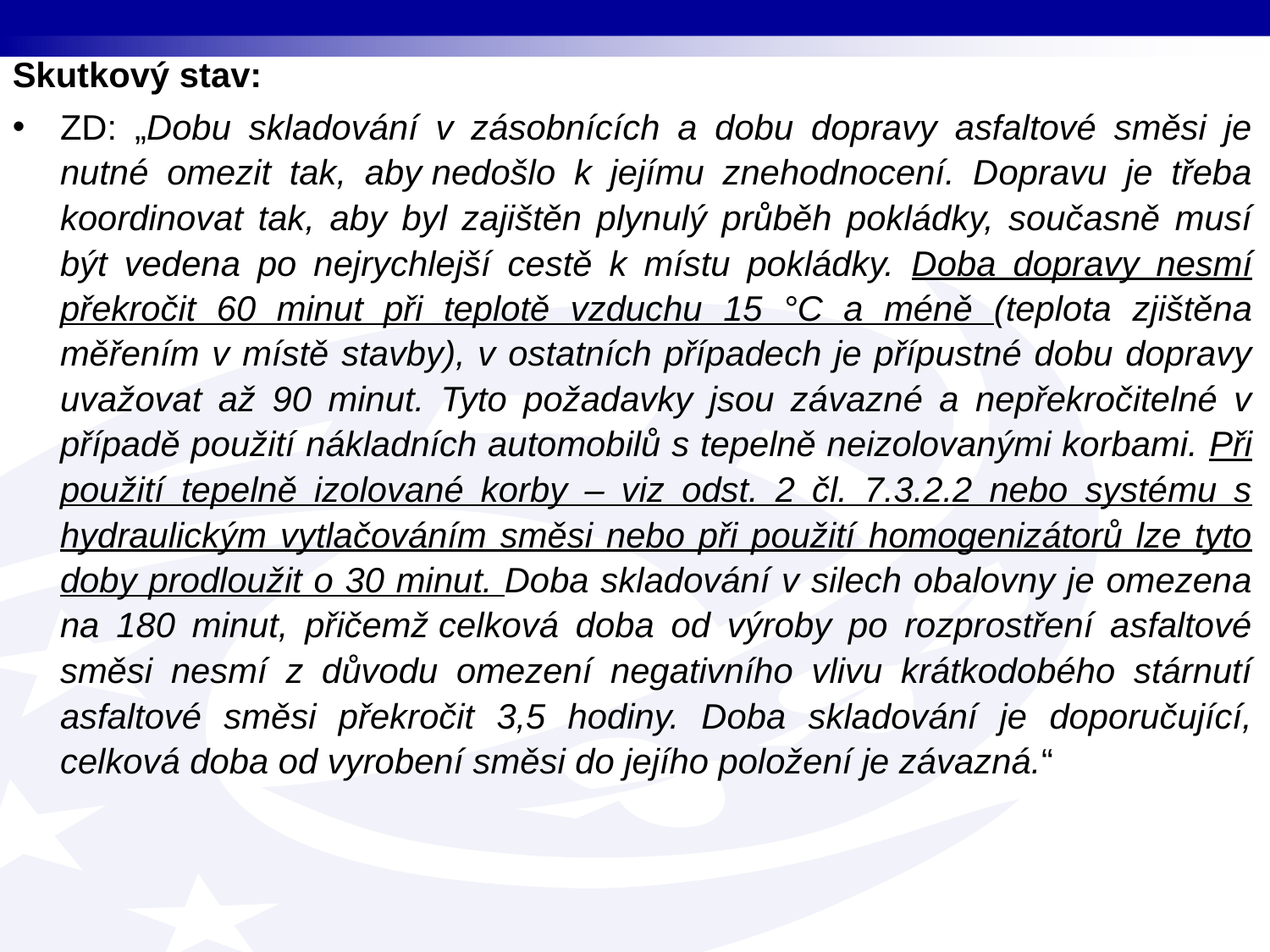

Skutkový stav:
ZD: „Dobu skladování v zásobnících a dobu dopravy asfaltové směsi je nutné omezit tak, aby nedošlo k jejímu znehodnocení. Dopravu je třeba koordinovat tak, aby byl zajištěn plynulý průběh pokládky, současně musí být vedena po nejrychlejší cestě k místu pokládky. Doba dopravy nesmí překročit 60 minut při teplotě vzduchu 15 °C a méně (teplota zjištěna měřením v místě stavby), v ostatních případech je přípustné dobu dopravy uvažovat až 90 minut. Tyto požadavky jsou závazné a nepřekročitelné v případě použití nákladních automobilů s tepelně neizolovanými korbami. Při použití tepelně izolované korby – viz odst. 2 čl. 7.3.2.2 nebo systému s hydraulickým vytlačováním směsi nebo při použití homogenizátorů lze tyto doby prodloužit o 30 minut. Doba skladování v silech obalovny je omezena na 180 minut, přičemž celková doba od výroby po rozprostření asfaltové směsi nesmí z důvodu omezení negativního vlivu krátkodobého stárnutí asfaltové směsi překročit 3,5 hodiny. Doba skladování je doporučující, celková doba od vyrobení směsi do jejího položení je závazná.“